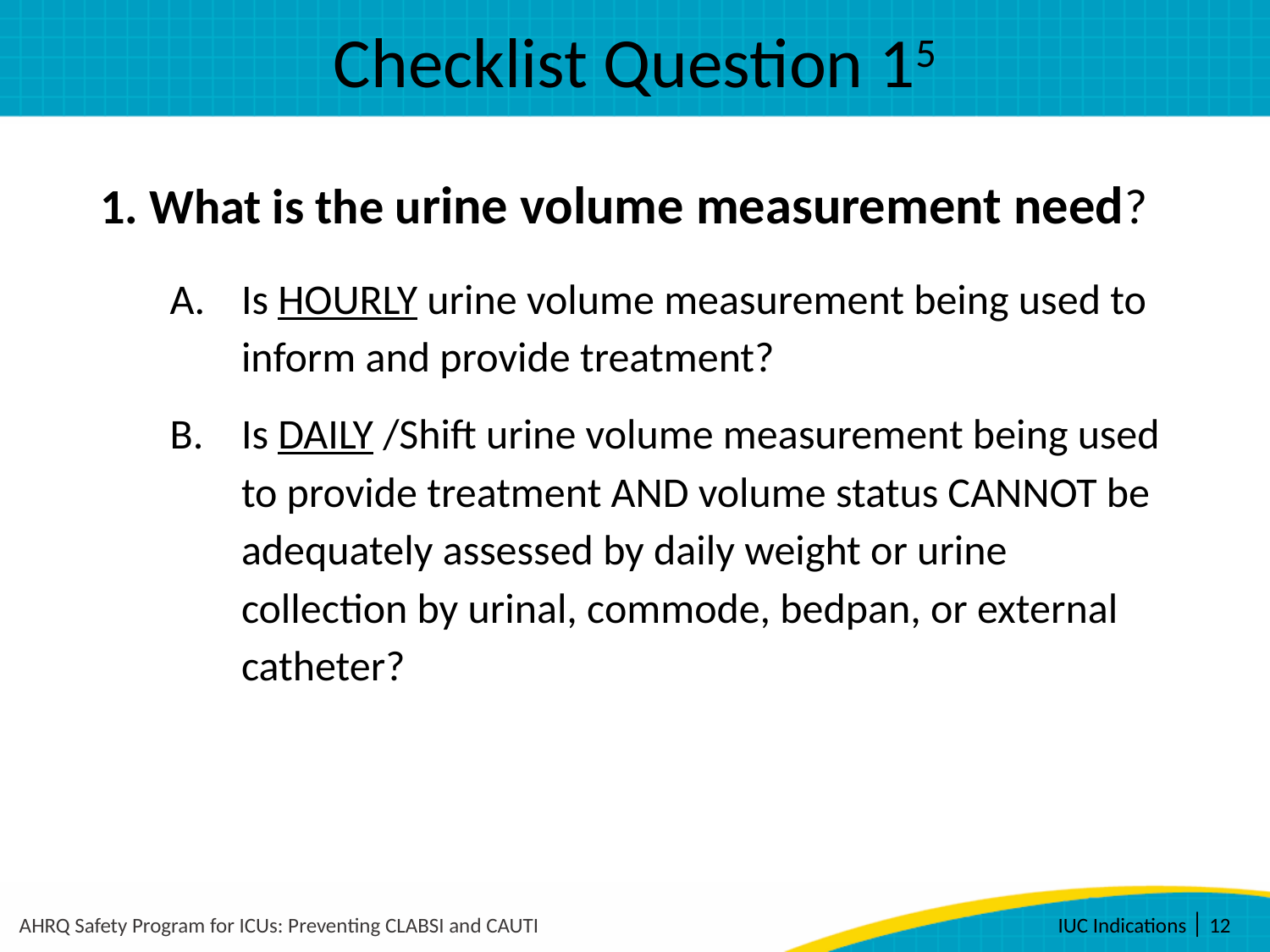

# Checklist Question 15
1. What is the urine volume measurement need?
Is HOURLY urine volume measurement being used to inform and provide treatment?
Is DAILY /Shift urine volume measurement being used to provide treatment AND volume status CANNOT be adequately assessed by daily weight or urine collection by urinal, commode, bedpan, or external catheter?
AHRQ Safety Program for ICUs: Preventing CLABSI and CAUTI
IUC Indications ׀ 12